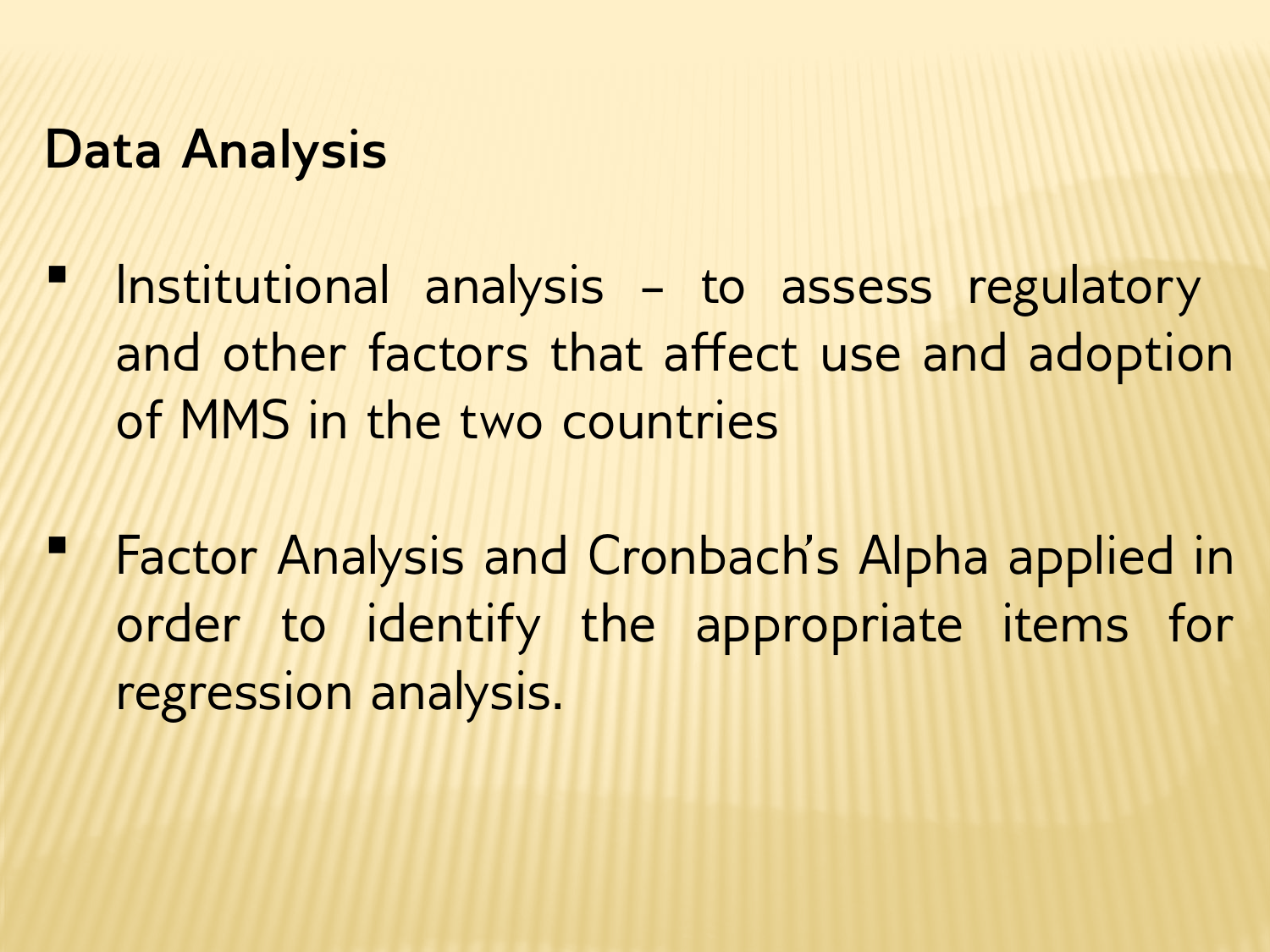

Data Analysis

Institutional analysis – to assess regulatory  and other factors that affect use and adoption of MMS in the two countries

Factor Analysis and Cronbach’s Alpha applied in order to identify the appropriate items for regression analysis.